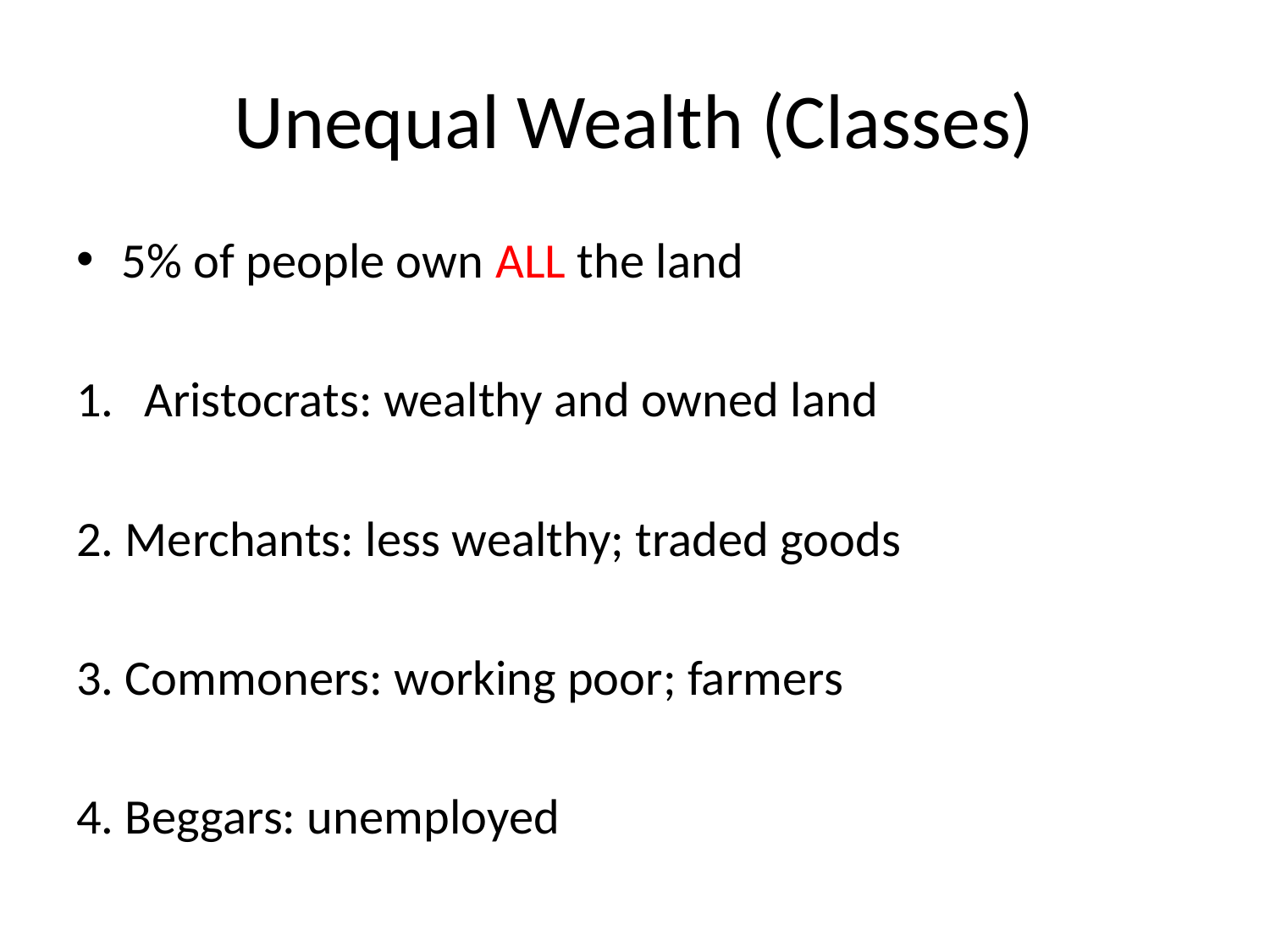

# Unequal Wealth (Classes)
5% of people own ALL the land

Aristocrats: wealthy and owned land

2. Merchants: less wealthy; traded goods

3. Commoners: working poor; farmers

4. Beggars: unemployed